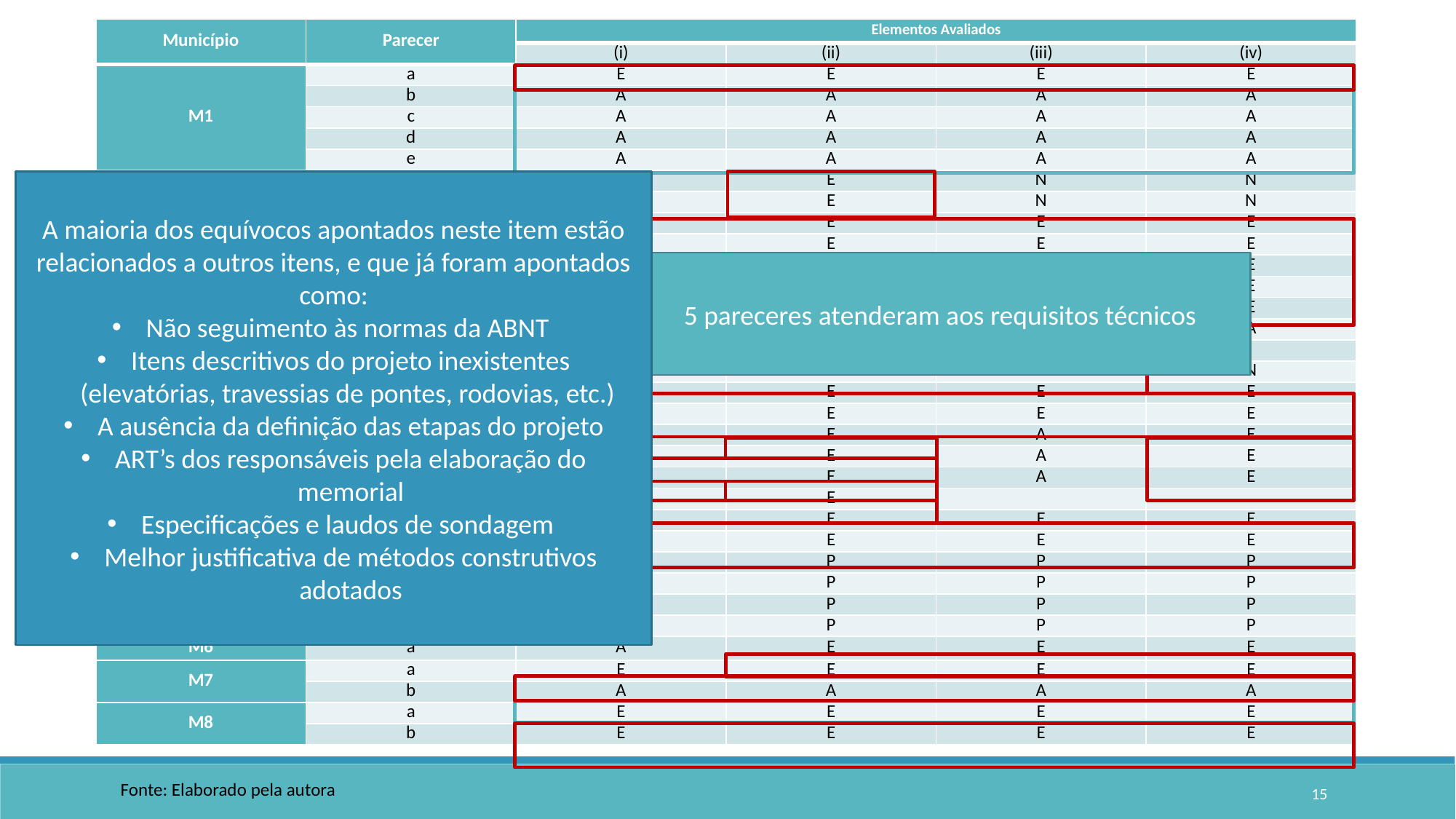

| Município | Parecer | Elementos Avaliados |  |  |  |
| --- | --- | --- | --- | --- | --- |
|  |  | (i) | (ii) | (iii) | (iv) |
| M1 | a | E | E | E | E |
|  | b | A | A | A | A |
|  | c | A | A | A | A |
|  | d | A | A | A | A |
|  | e | A | A | A | A |
| M2 | a | N | E | N | N |
|  | b | N | E | N | N |
|  | c | E | E | E | E |
|  | d | E | E | E | E |
|  | e | E | E | E | E |
|  | f | E | E | E | E |
|  | g | E | E | E | E |
|  | h |  | E | A | A |
| M3 | a |  |  |  |  |
|  | b | E | E | E | N |
|  | c | E | E | E | E |
| M4 | a | E | E | E | E |
|  | b |  | E | A | E |
|  | c | E | E | A | E |
|  | d |  | E | A | E |
| M5 | a | E | E |  |  |
|  | b | E | E | E | E |
|  | c | E | E | E | E |
|  | d | P | P | P | P |
|  | e | P | P | P | P |
|  | f | P | P | P | P |
|  | g | P | P | P | P |
| M6 | a | A | E | E | E |
| M7 | a | E | E | E | E |
|  | b | A | A | A | A |
| M8 | a | E | E | E | E |
|  | b | E | E | E | E |
# Quadro de avaliação referente ao memorial descritivo

A maioria dos equívocos apontados neste item estão relacionados a outros itens, e que já foram apontados como:
Não seguimento às normas da ABNT
Itens descritivos do projeto inexistentes (elevatórias, travessias de pontes, rodovias, etc.)
A ausência da definição das etapas do projeto
ART’s dos responsáveis pela elaboração do memorial
Especificações e laudos de sondagem
Melhor justificativa de métodos construtivos adotados

5 pareceres atenderam aos requisitos técnicos

15
Fonte: Elaborado pela autora